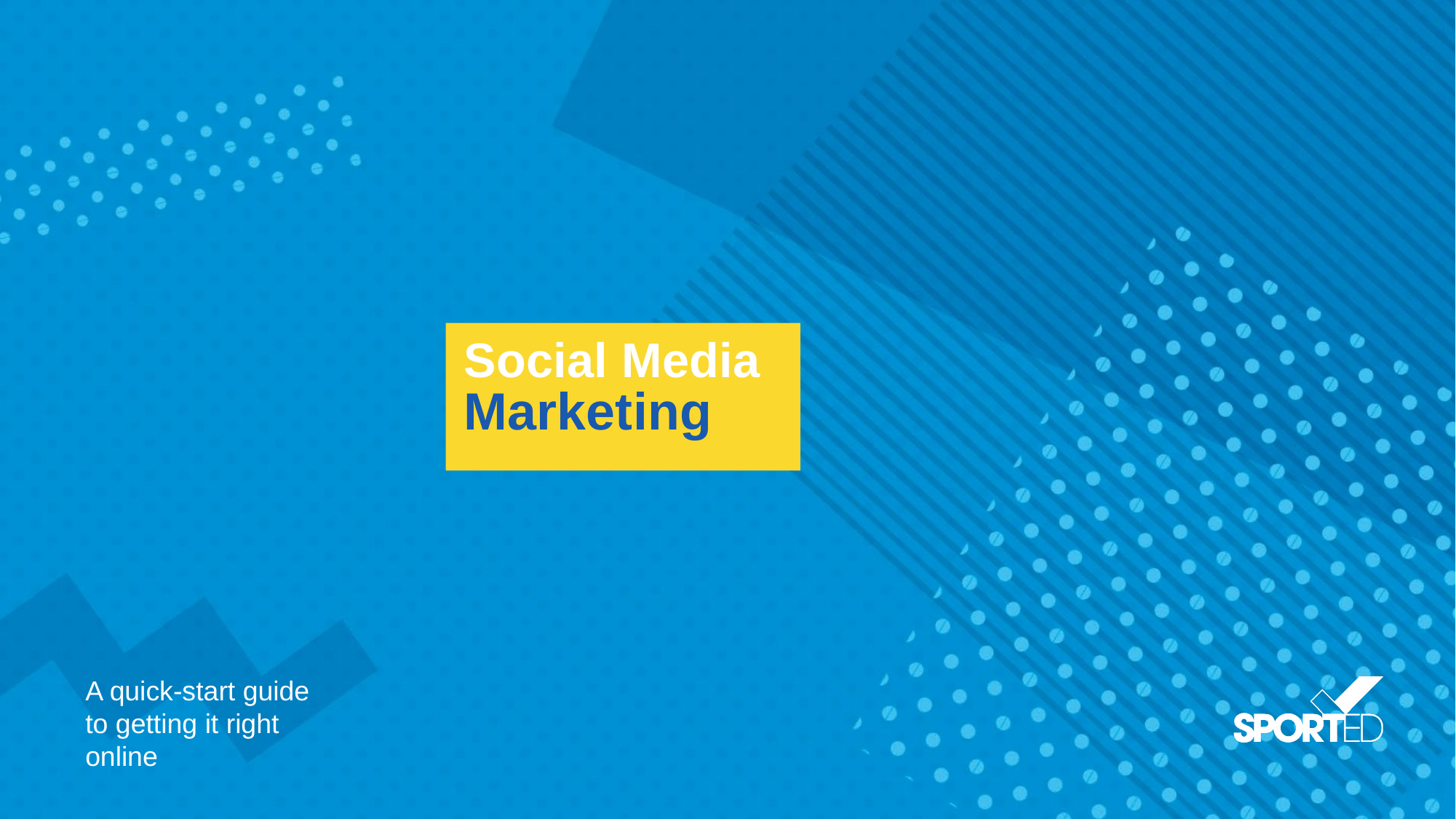

# Social Media Marketing
A quick-start guide to getting it right online